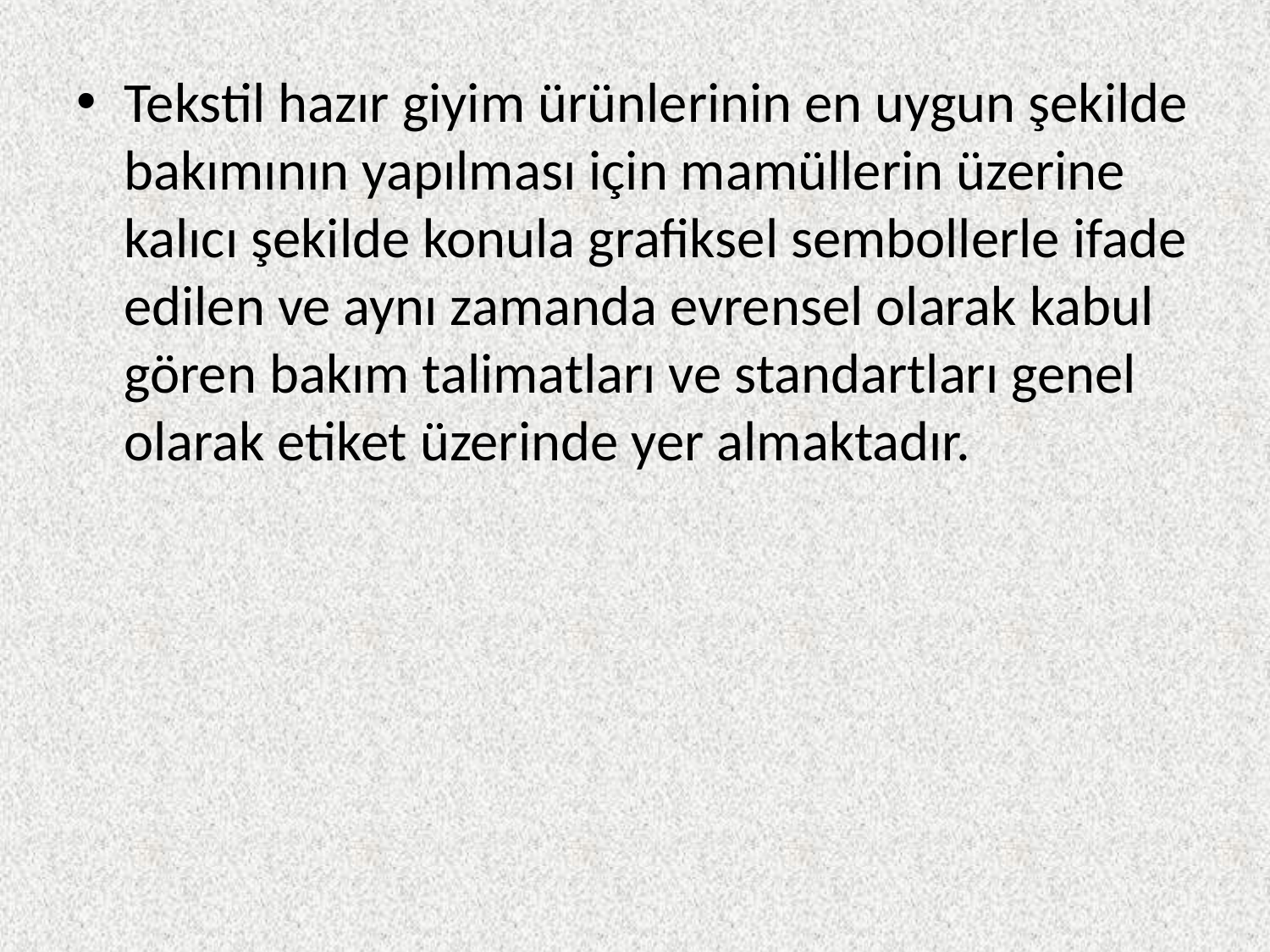

#
Tekstil hazır giyim ürünlerinin en uygun şekilde bakımının yapılması için mamüllerin üzerine kalıcı şekilde konula grafiksel sembollerle ifade edilen ve aynı zamanda evrensel olarak kabul gören bakım talimatları ve standartları genel olarak etiket üzerinde yer almaktadır.